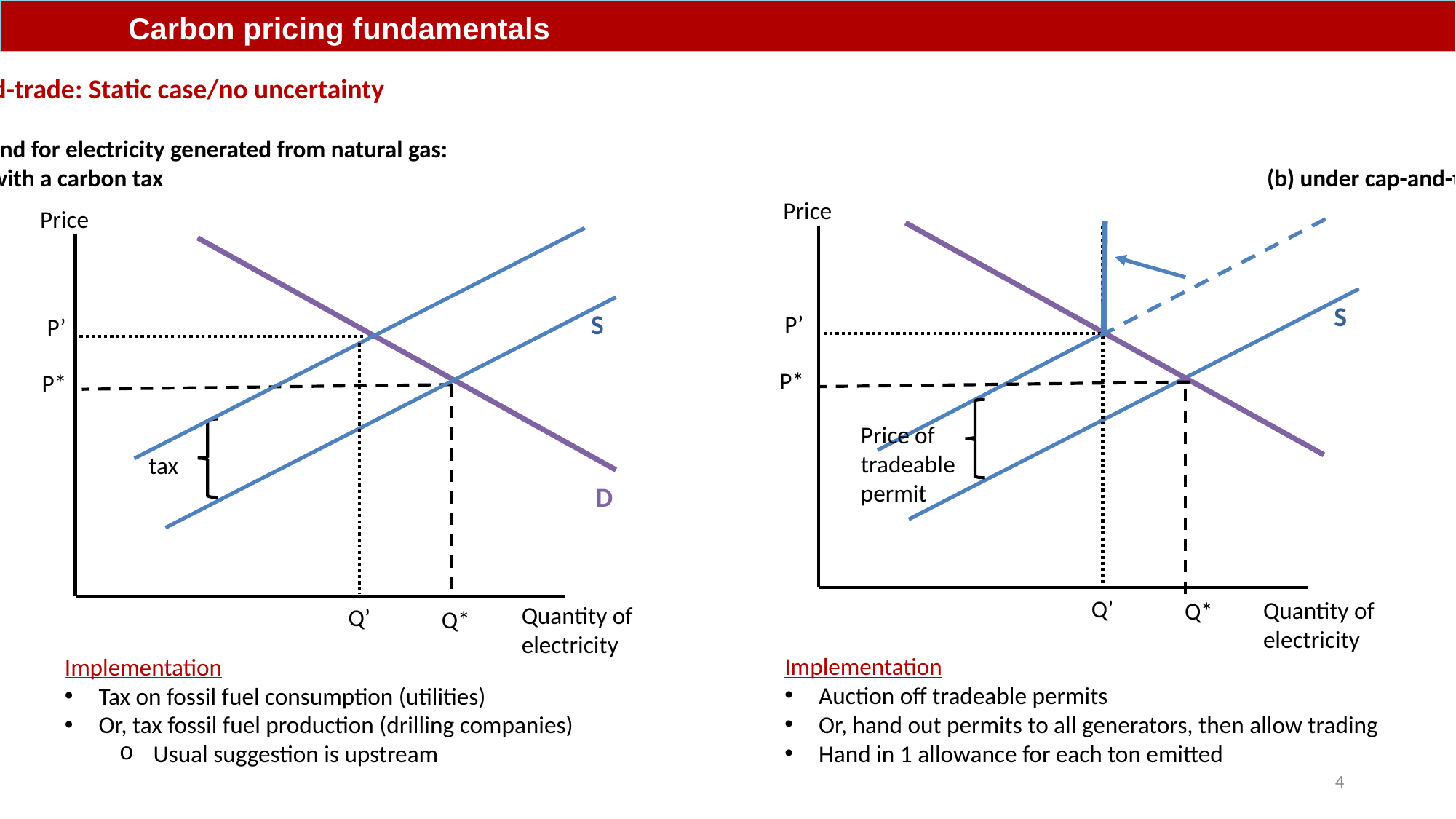

Carbon pricing fundamentals
Carbon tax and cap-and-trade: Static case/no uncertainty

Consider market for demand for electricity generated from natural gas:
		(a) with a carbon tax											(b) under cap-and-trade
Price
S
Quantity of electricity
Price
S
Quantity of electricity
P’
P’
P*
P*

Price of tradeable permit

tax
D
Q’
Q*
Q’
Q*
Implementation
Auction off tradeable permits
Or, hand out permits to all generators, then allow trading
Hand in 1 allowance for each ton emitted
Implementation
Tax on fossil fuel consumption (utilities)
Or, tax fossil fuel production (drilling companies)
Usual suggestion is upstream
4